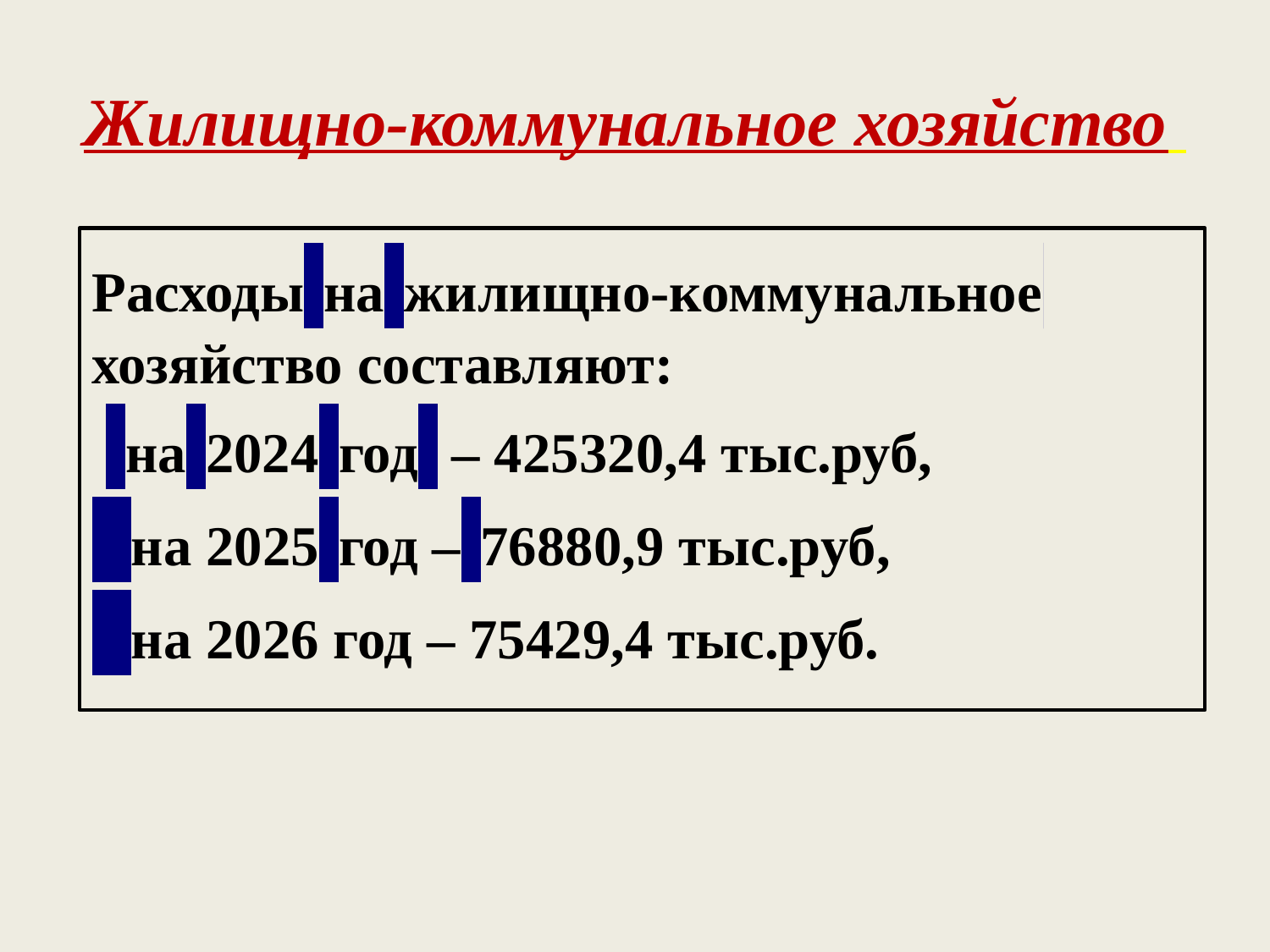

# Жилищно-коммунальное хозяйство
Расходы на жилищно-коммунальное хозяйство составляют:
  на 2024 год  – 425320,4 тыс.руб,
  на 2025 год – 76880,9 тыс.руб,
  на 2026 год – 75429,4 тыс.руб.